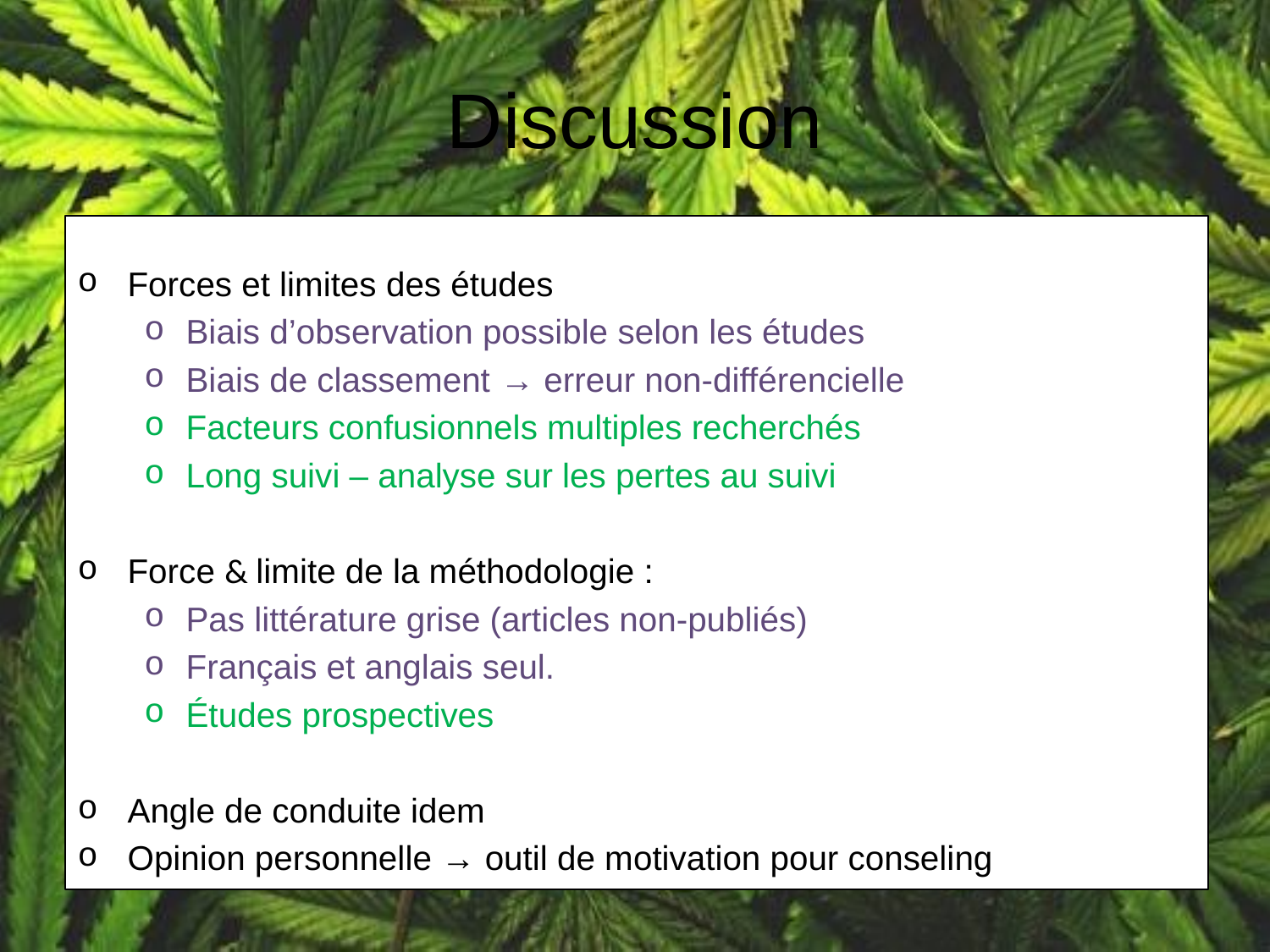

# Discussion

Forces et limites des études
Biais d’observation possible selon les études
Biais de classement → erreur non-différencielle
Facteurs confusionnels multiples recherchés
Long suivi – analyse sur les pertes au suivi

Force & limite de la méthodologie :
Pas littérature grise (articles non-publiés)
Français et anglais seul.
Études prospectives

Angle de conduite idem
Opinion personnelle → outil de motivation pour conseling